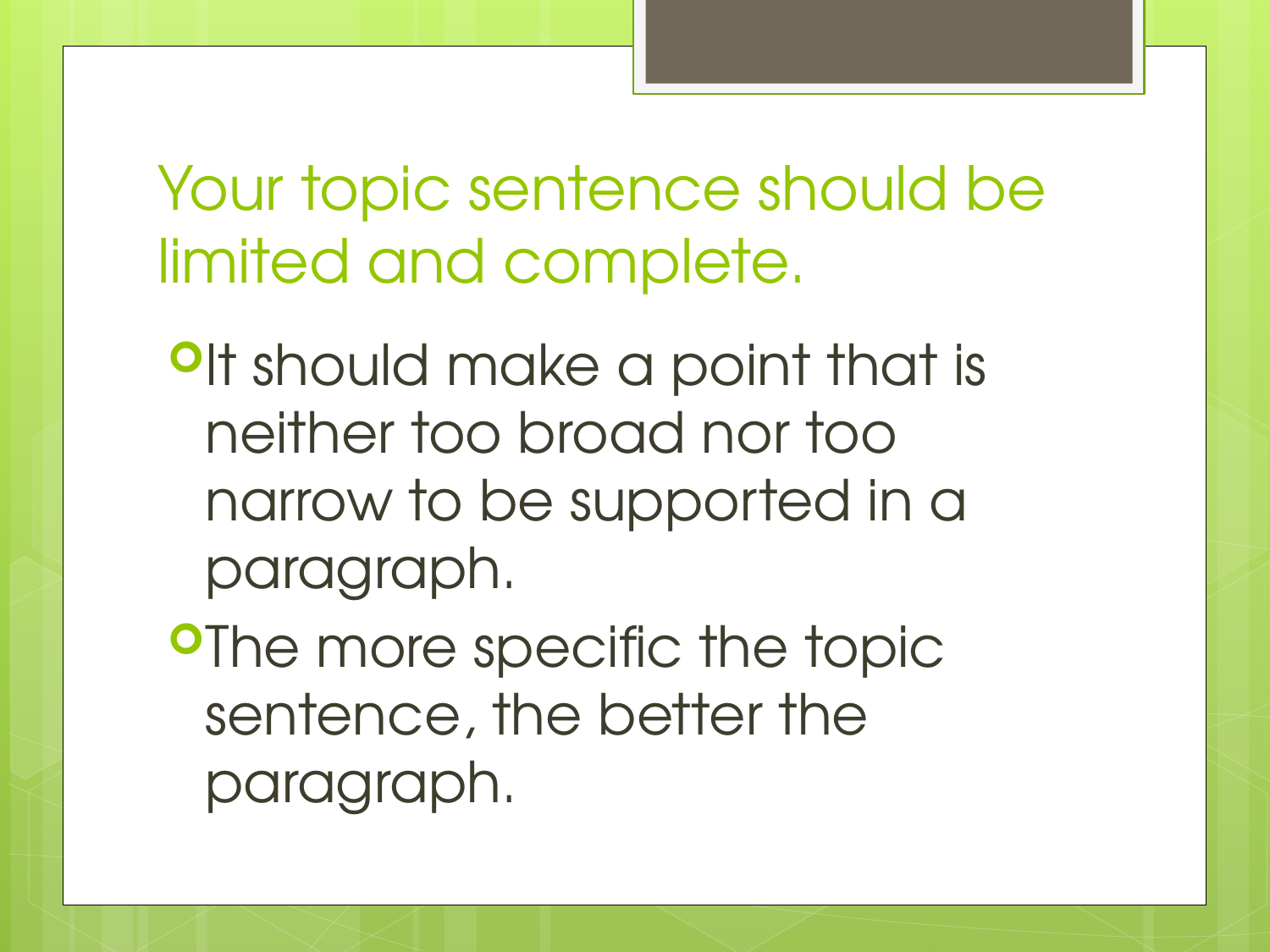

# Your topic sentence should be limited and complete.
It should make a point that is neither too broad nor too narrow to be supported in a paragraph.
The more specific the topic sentence, the better the paragraph.